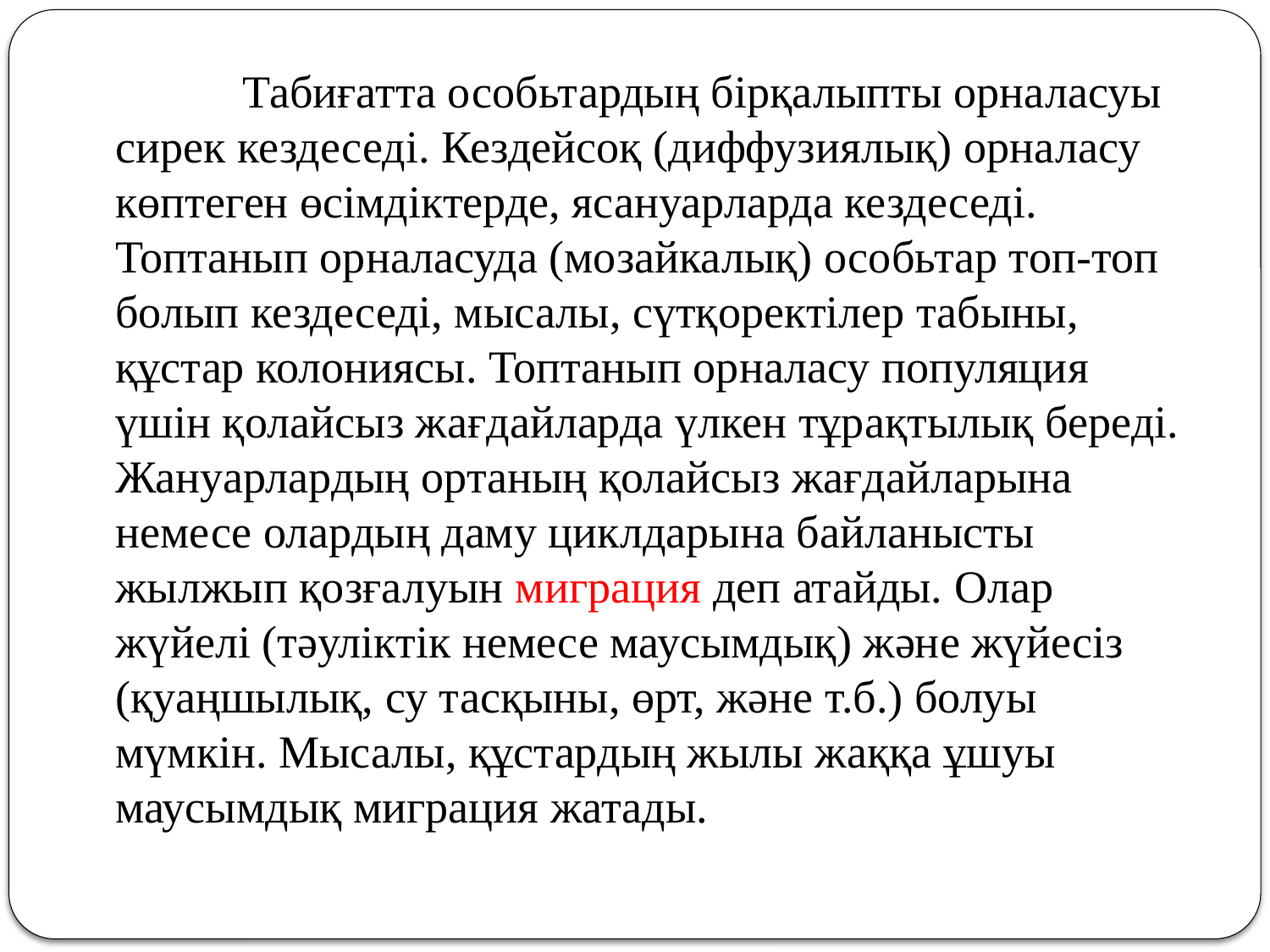

Табиғатта особьтардың бірқалыпты орналасуы сирек кездеседі. Кездейсоқ (диффузиялық) орналасу көптеген өсімдіктерде, ясануарларда кездеседі. Топтанып орналасуда (мозайкалық) особьтар топ-топ болып кездеседі, мысалы, сүтқоректілер табыны, құстар колониясы. Топтанып орналасу популяция үшін қолайсыз жағдайларда үлкен тұрақтылық береді. Жануарлардың ортаның қолайсыз жағдайларына немесе олардың даму циклдарына байланысты жылжып қозғалуын миграция деп атайды. Олар жүйелі (тәуліктік немесе маусымдық) және жүйесіз (қуаңшылық, су тасқыны, өрт, және т.б.) болуы мүмкін. Мысалы, құстардың жылы жаққа ұшуы маусымдық миграция жатады.